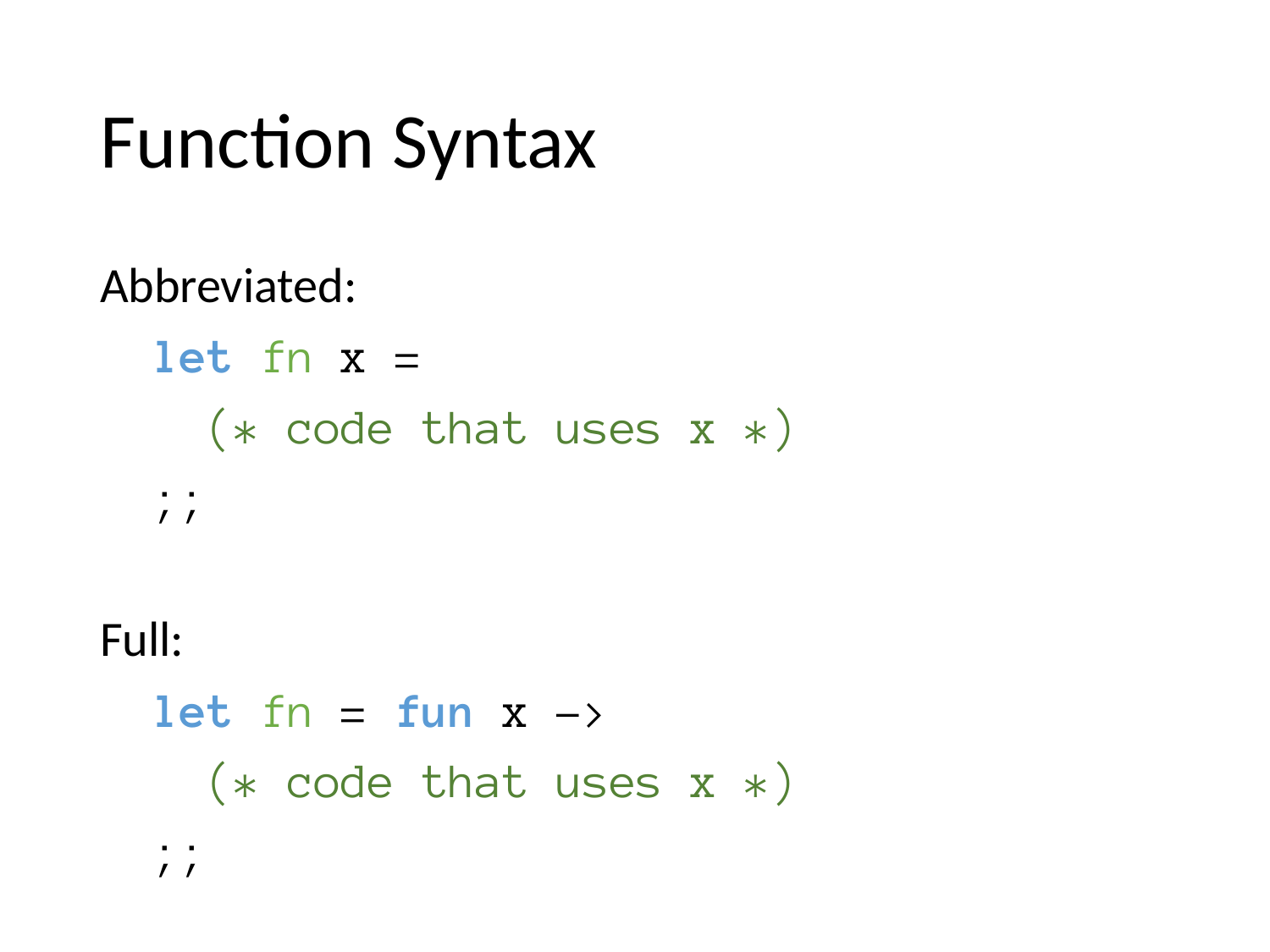

# Function Syntax
Abbreviated:
  let fn x =
    (* code that uses x *)
  ;;

Full:
  let fn = fun x ->
    (* code that uses x *)
  ;;